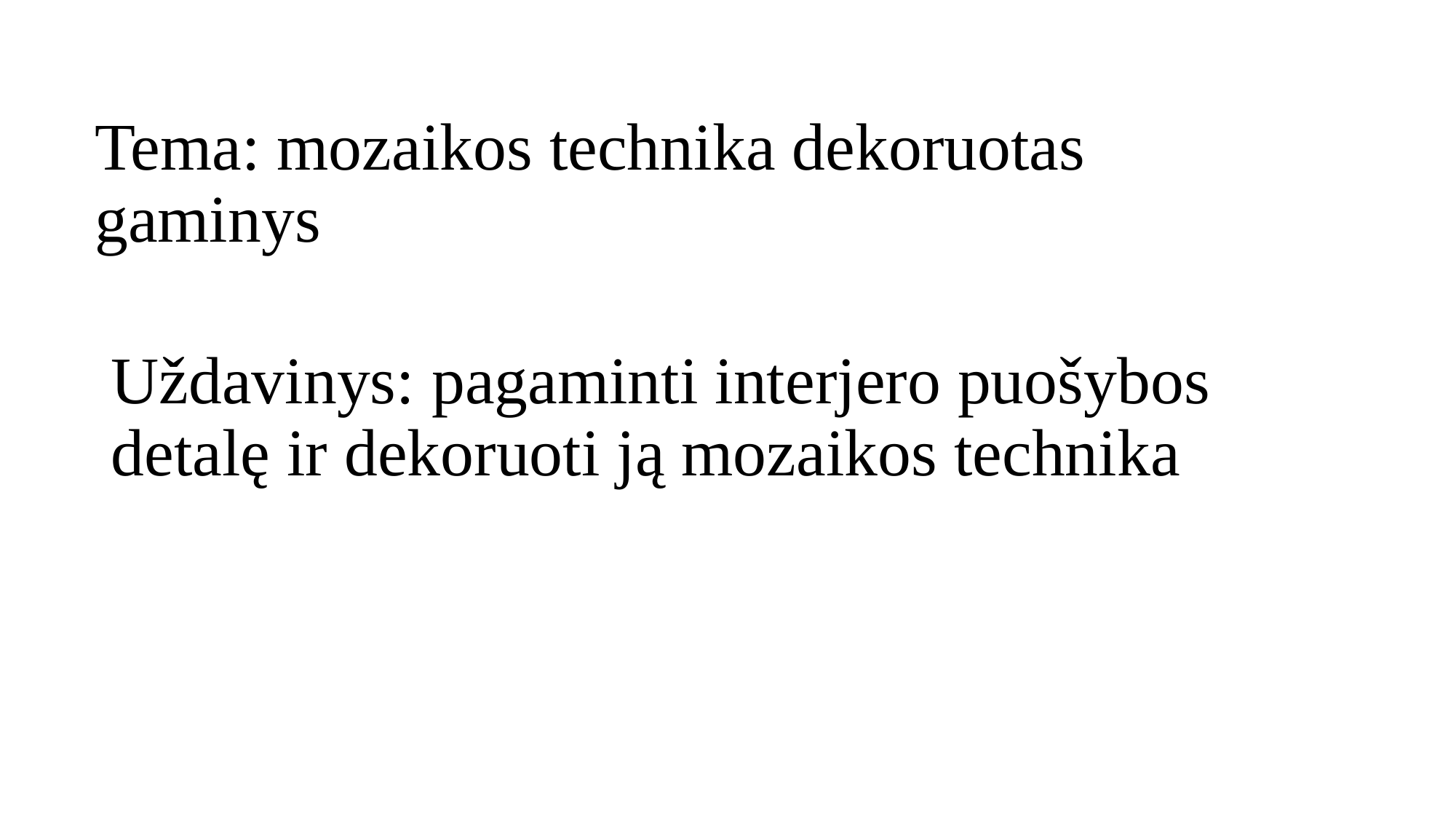

# Tema: mozaikos technika dekoruotas gaminys
Uždavinys: pagaminti interjero puošybos detalę ir dekoruoti ją mozaikos technika